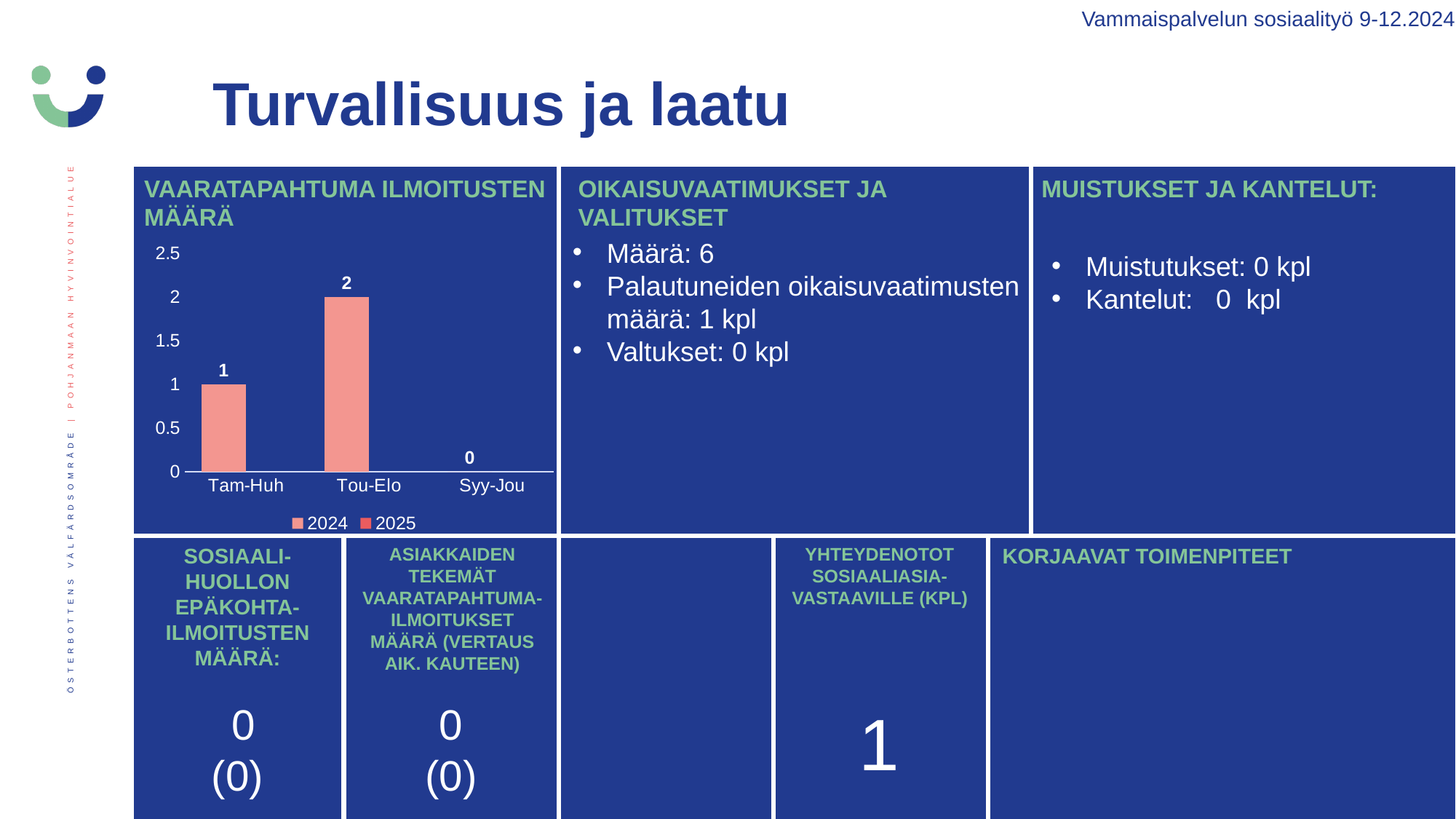

Vammaispalvelun sosiaalityö 9-12.2024
Turvallisuus ja laatu
VAARATAPAHTUMA ILMOITUSTEN MÄÄRÄ
OIKAISUVAATIMUKSET JA VALITUKSET
MUISTUKSET JA KANTELUT:
Määrä: 6
Palautuneiden oikaisuvaatimusten määrä: 1 kpl
Valtukset: 0 kpl

### Chart

| Category | 2024 | 2025 |
|---|---|---|
| Tam-Huh | 1.0 | None |
| Tou-Elo | 2.0 | None |
| Syy-Jou | 0.0 | None |
Muistutukset: 0 kpl
Kantelut:   0  kpl
SOSIAALI-HUOLLON EPÄKOHTA-ILMOITUSTEN MÄÄRÄ:
ASIAKKAIDEN TEKEMÄT VAARATAPAHTUMA-ILMOITUKSET MÄÄRÄ (VERTAUS AIK. KAUTEEN)
YHTEYDENOTOT SOSIAALIASIA-VASTAAVILLE (KPL)
KORJAAVAT TOIMENPITEET

 0
(0)
0
(0)
1